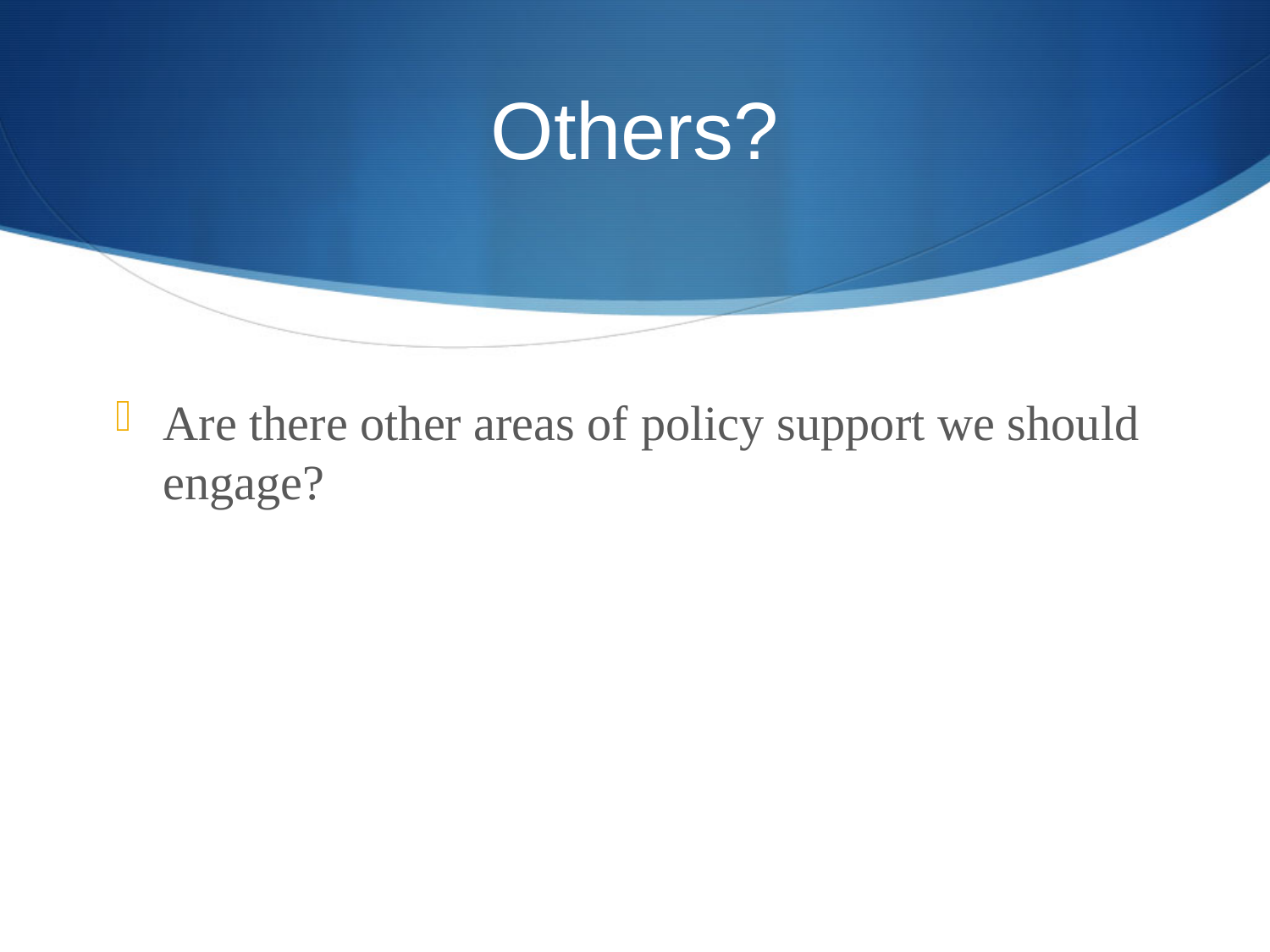

# Others?
Are there other areas of policy support we should engage?